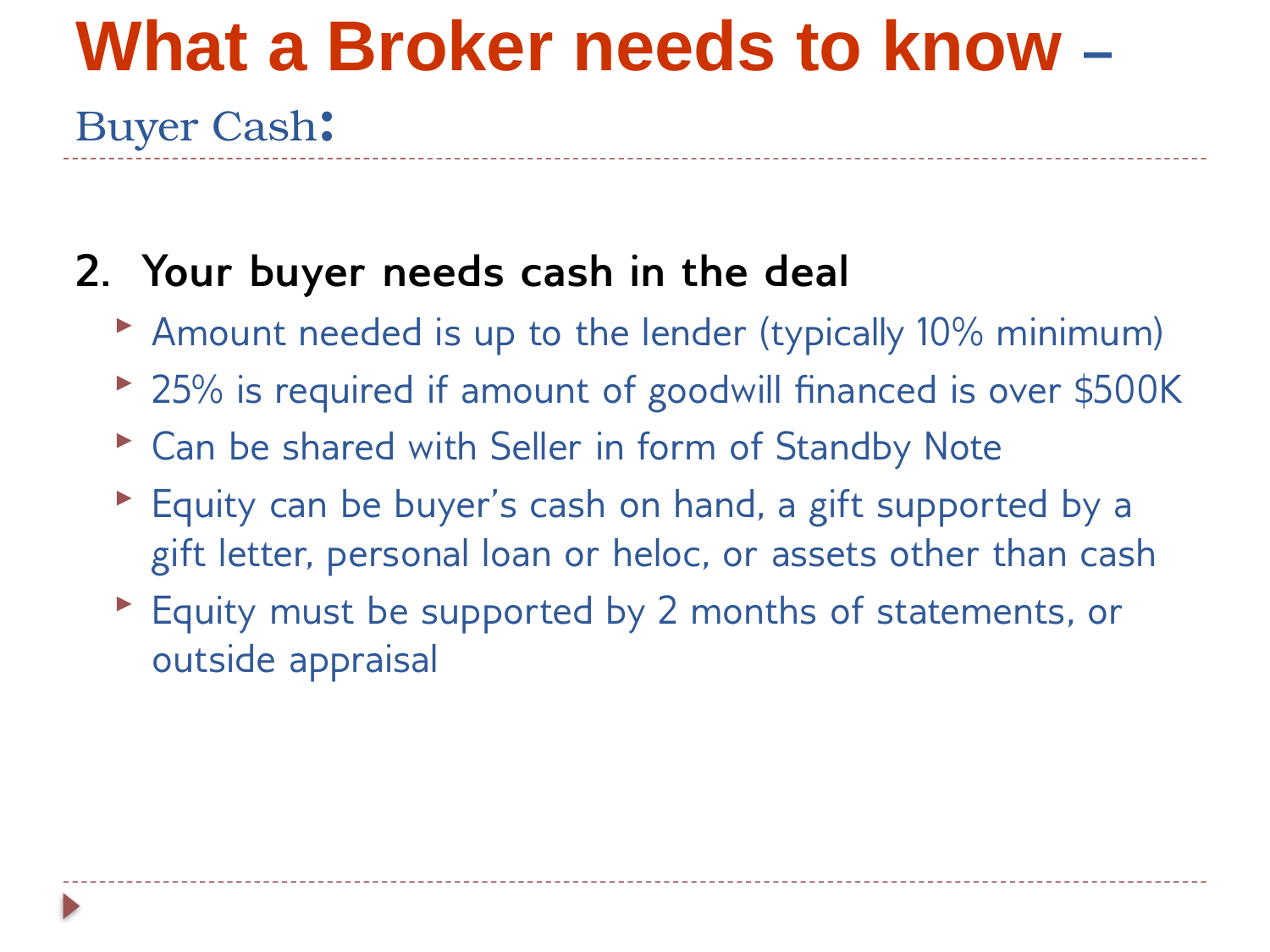

# What a Broker needs to know – Buyer Cash:

2.  Your buyer needs cash in the deal
Amount needed is up to the lender (typically 10% minimum)
25% is required if amount of goodwill financed is over $500K
Can be shared with Seller in form of Standby Note
Equity can be buyer’s cash on hand, a gift supported by a gift letter, personal loan or heloc, or assets other than cash
Equity must be supported by 2 months of statements, or outside appraisal